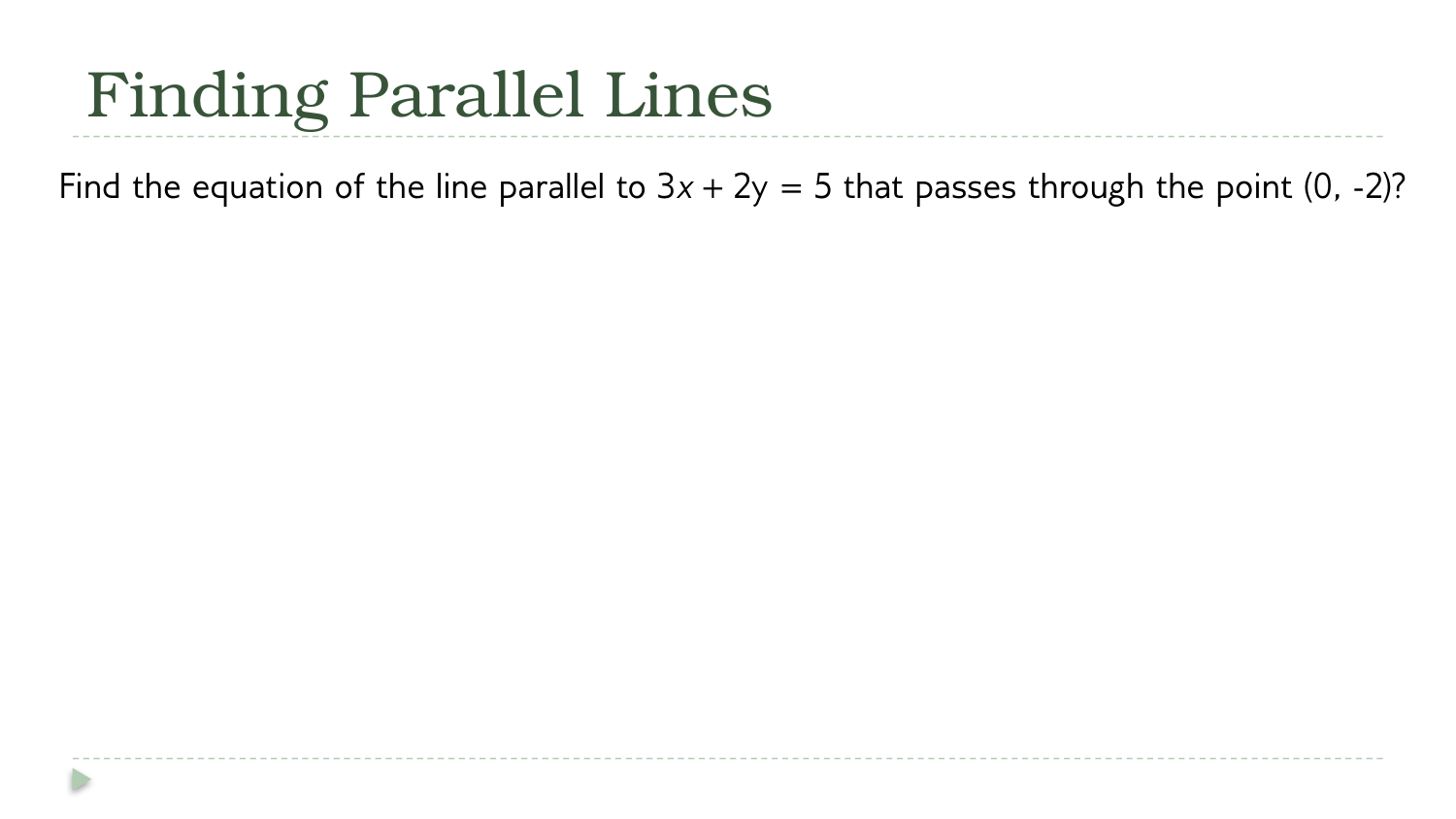

# Finding Parallel Lines
Find the equation of the line parallel to 3x + 2y = 5 that passes through the point (0, -2)?